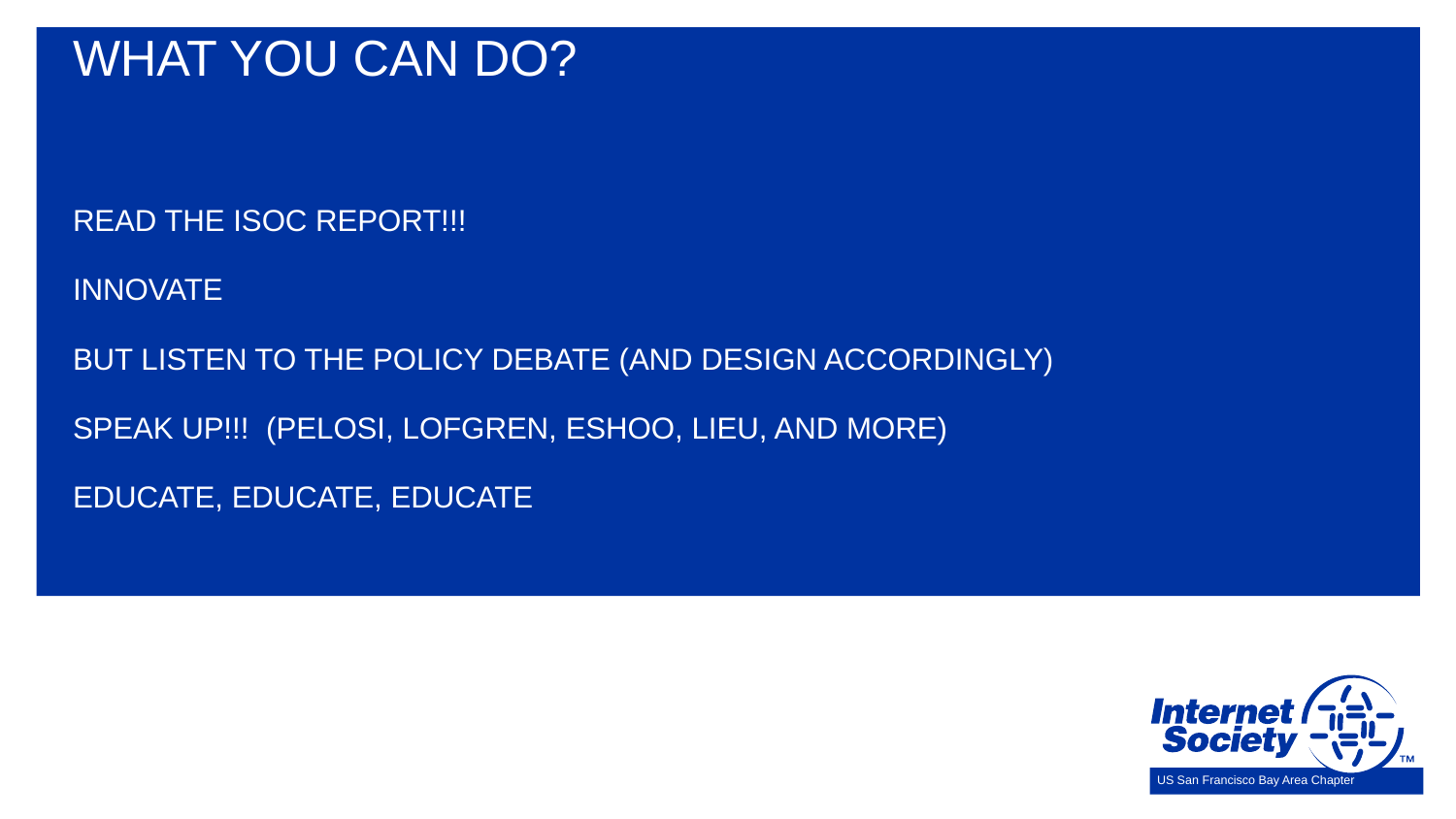

WHAT YOU CAN DO?

READ THE ISOC REPORT!!!
INNOVATE
BUT LISTEN TO THE POLICY DEBATE (AND DESIGN ACCORDINGLY)
SPEAK UP!!!  (PELOSI, LOFGREN, ESHOO, LIEU, AND MORE)
EDUCATE, EDUCATE, EDUCATE